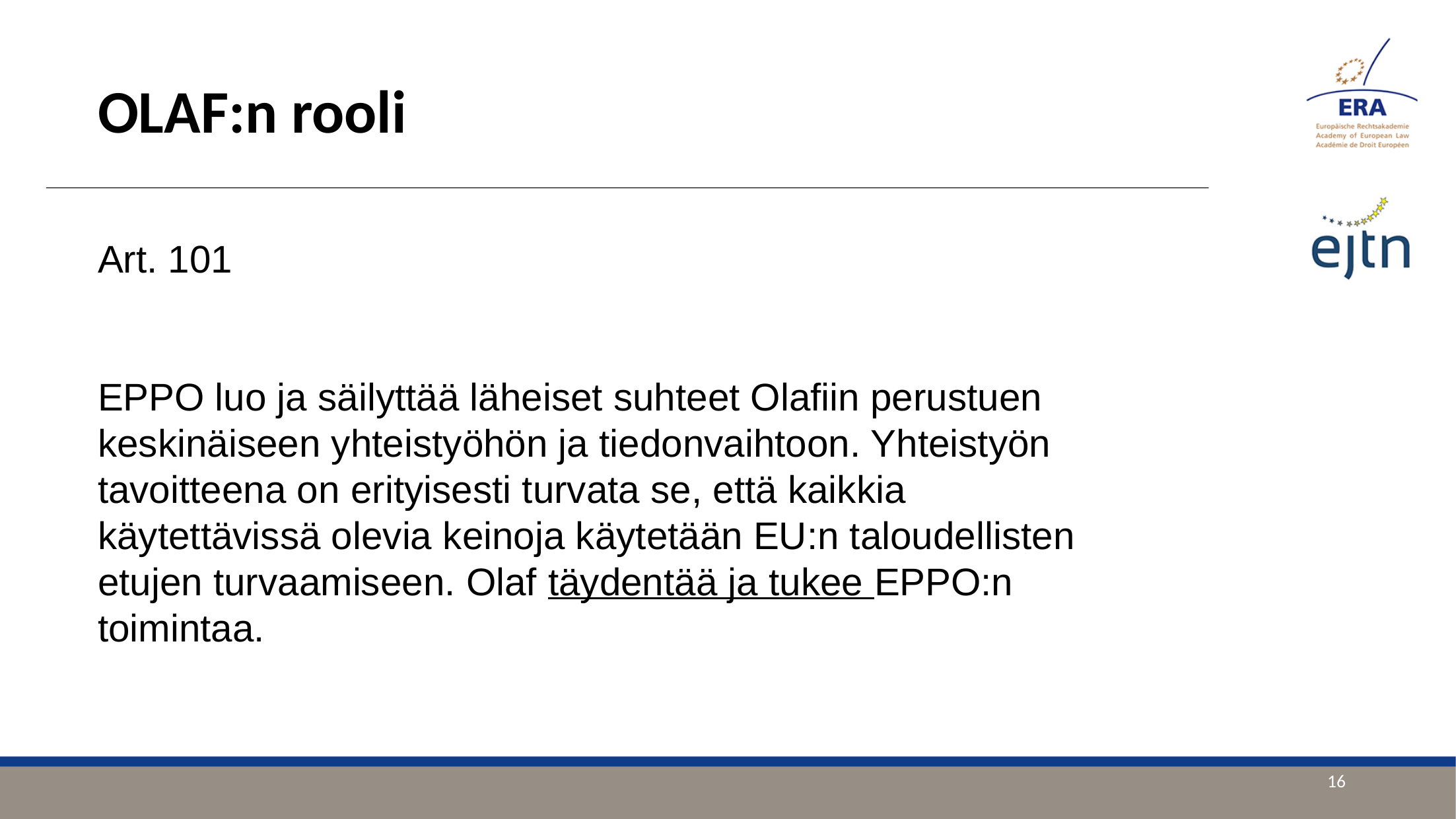

OLAF:n rooli
Art. 101

EPPO luo ja säilyttää läheiset suhteet Olafiin perustuen keskinäiseen yhteistyöhön ja tiedonvaihtoon. Yhteistyön tavoitteena on erityisesti turvata se, että kaikkia käytettävissä olevia keinoja käytetään EU:n taloudellisten etujen turvaamiseen. Olaf täydentää ja tukee EPPO:n toimintaa.
16